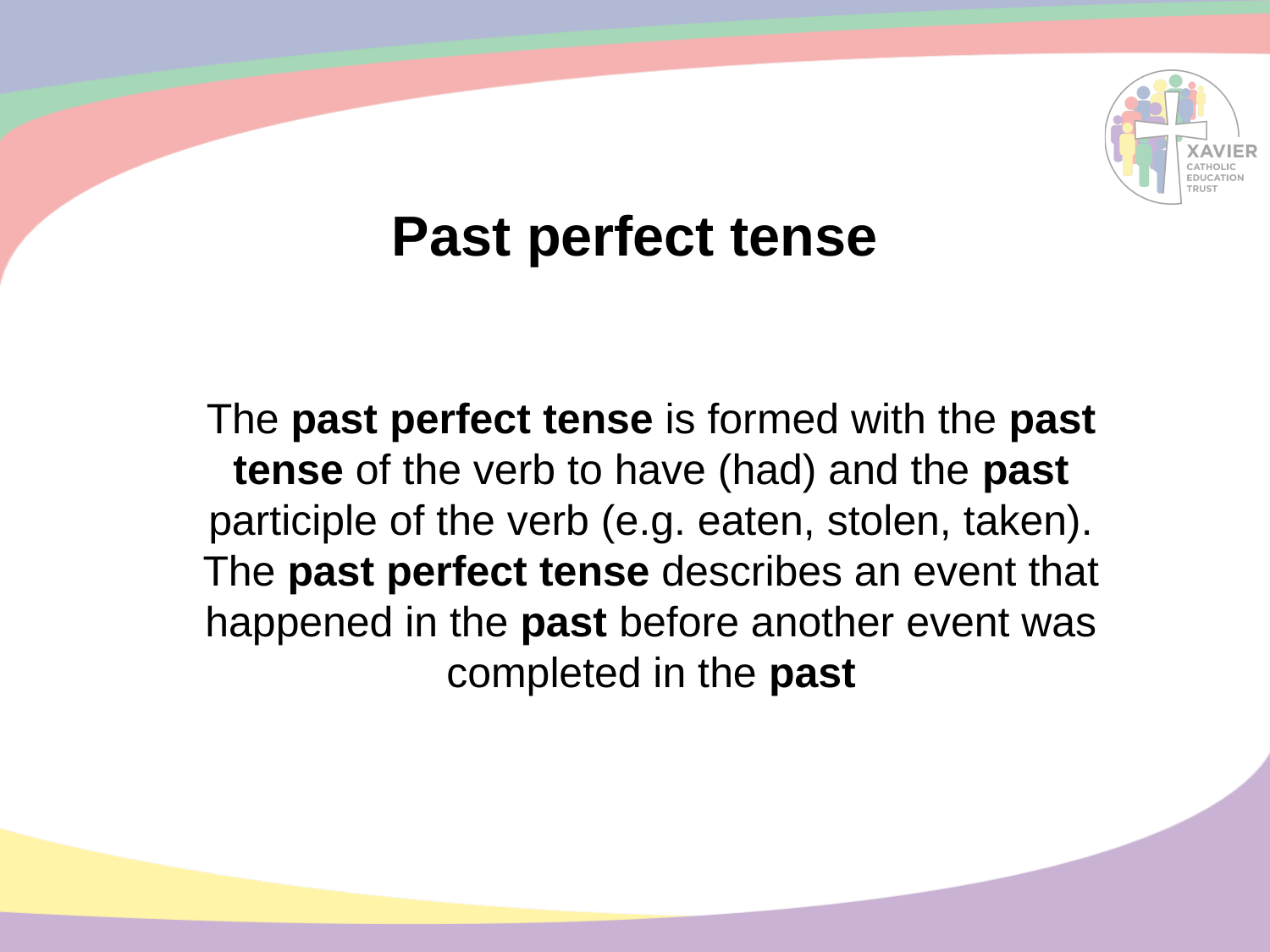

# Past perfect tense
The past perfect tense is formed with the past tense of the verb to have (had) and the past participle of the verb (e.g. eaten, stolen, taken). The past perfect tense describes an event that happened in the past before another event was completed in the past